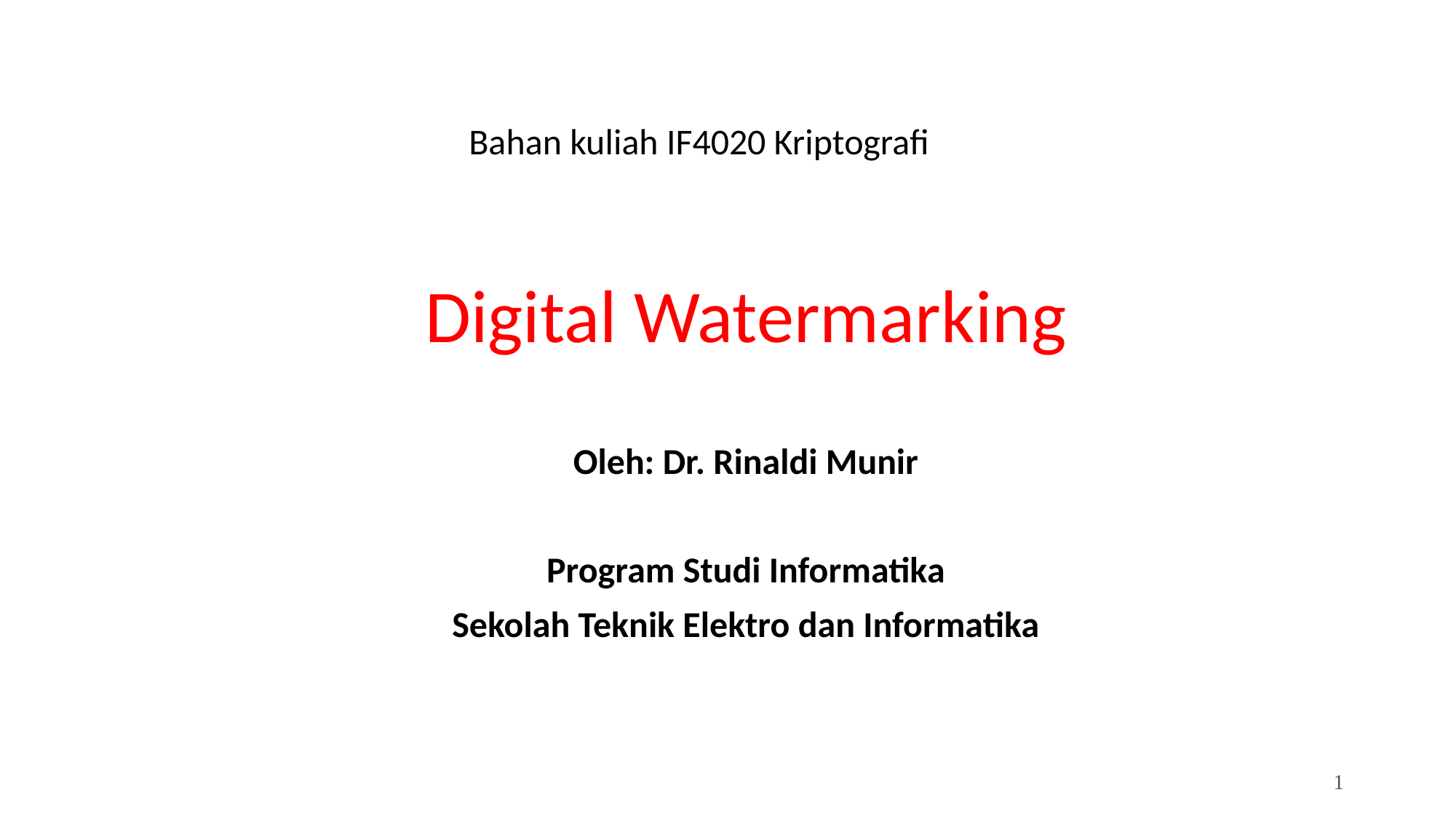

Bahan kuliah IF4020 Kriptografi
# Digital Watermarking
Oleh: Dr. Rinaldi Munir

Program Studi Informatika
Sekolah Teknik Elektro dan Informatika
1